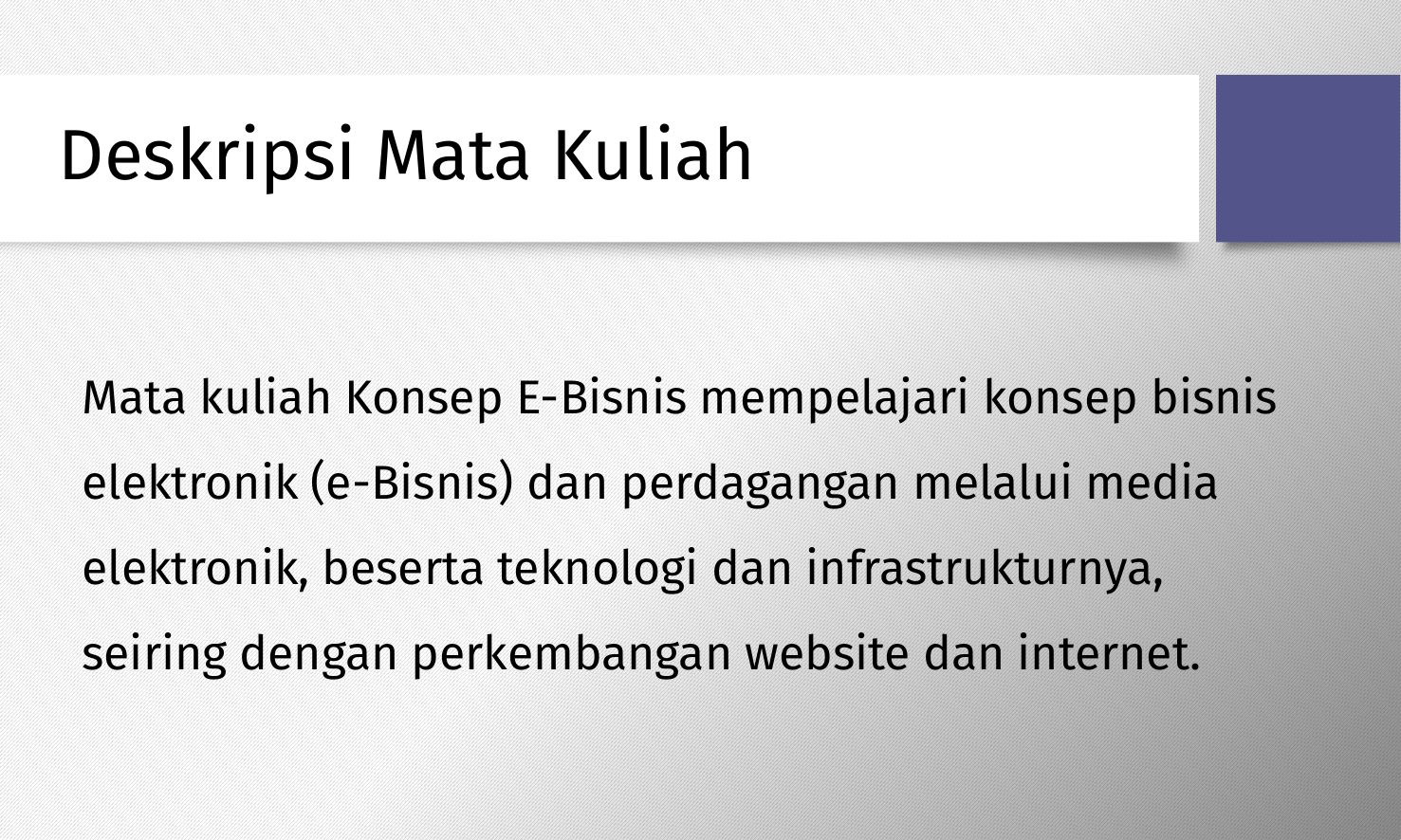

# Deskripsi Mata Kuliah
Mata kuliah Konsep E-Bisnis mempelajari konsep bisnis elektronik (e-Bisnis) dan perdagangan melalui media elektronik, beserta teknologi dan infrastrukturnya, seiring dengan perkembangan website dan internet.